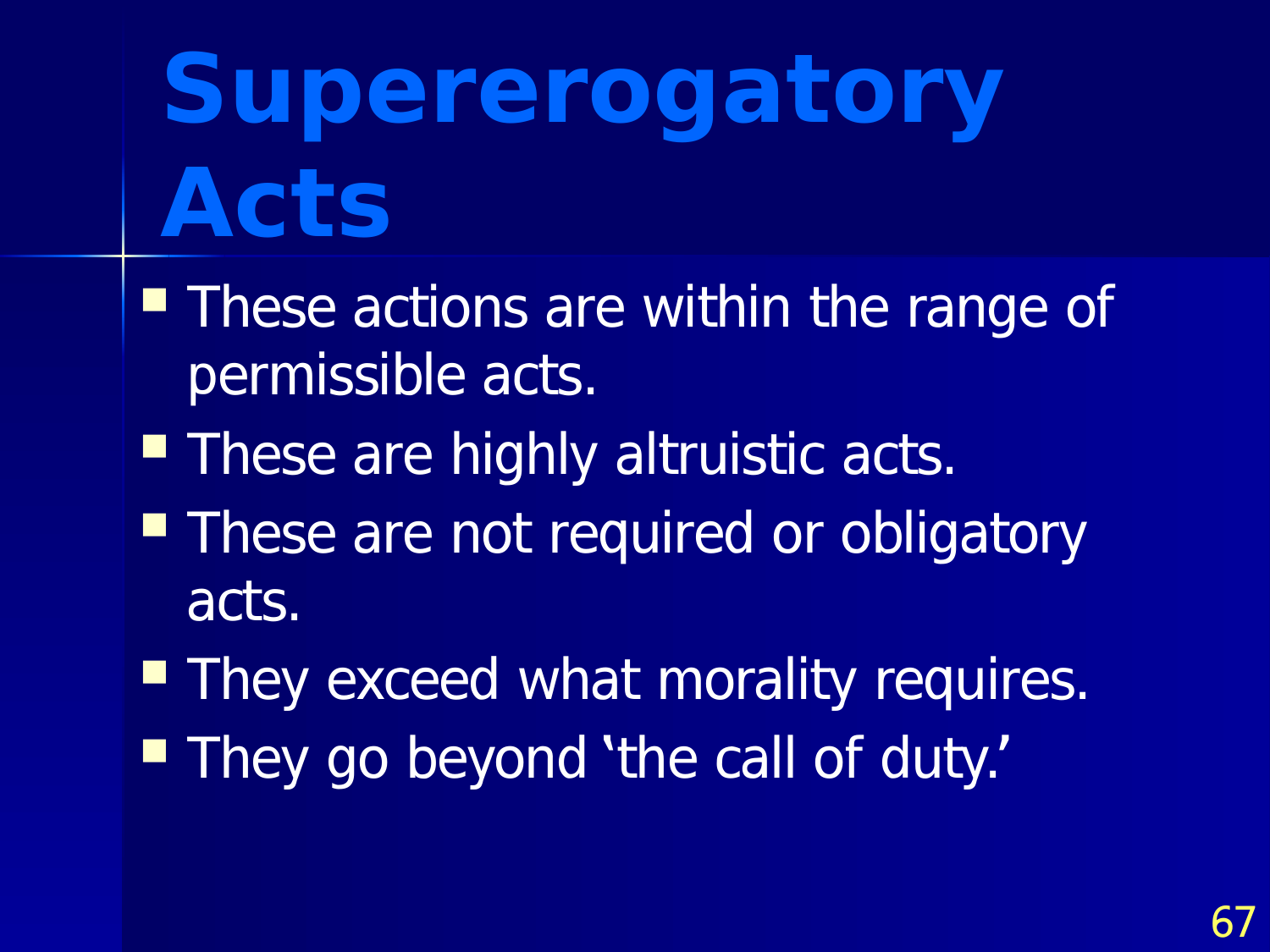

# Supererogatory Acts
These actions are within the range of permissible acts.
These are highly altruistic acts.
These are not required or obligatory acts.
They exceed what morality requires.
They go beyond ‘the call of duty.’
67